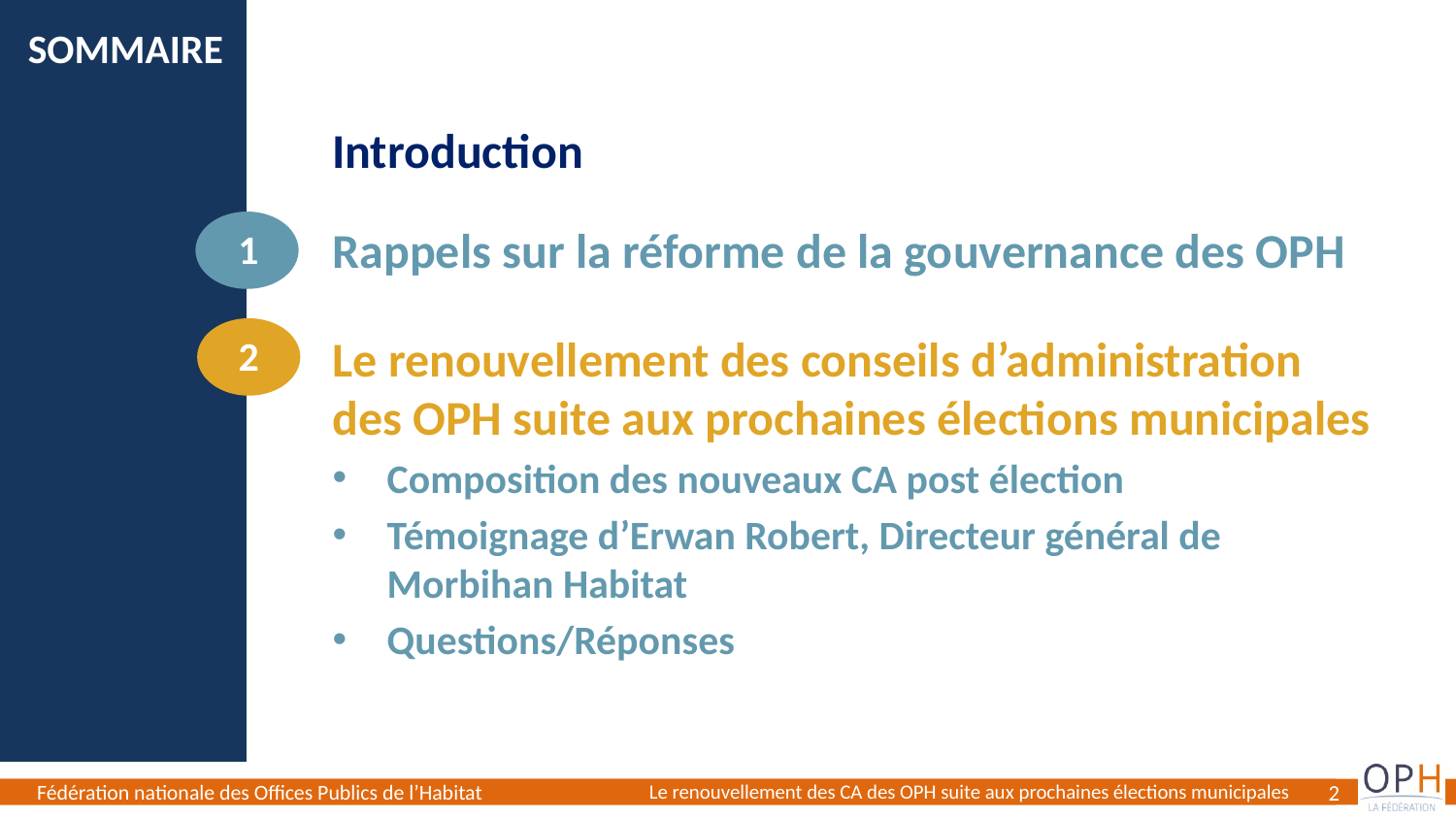

Introduction
Rappels sur la réforme de la gouvernance des OPH

Le renouvellement des conseils d’administration des OPH suite aux prochaines élections municipales
Composition des nouveaux CA post élection
Témoignage d’Erwan Robert, Directeur général de Morbihan Habitat
Questions/Réponses
2